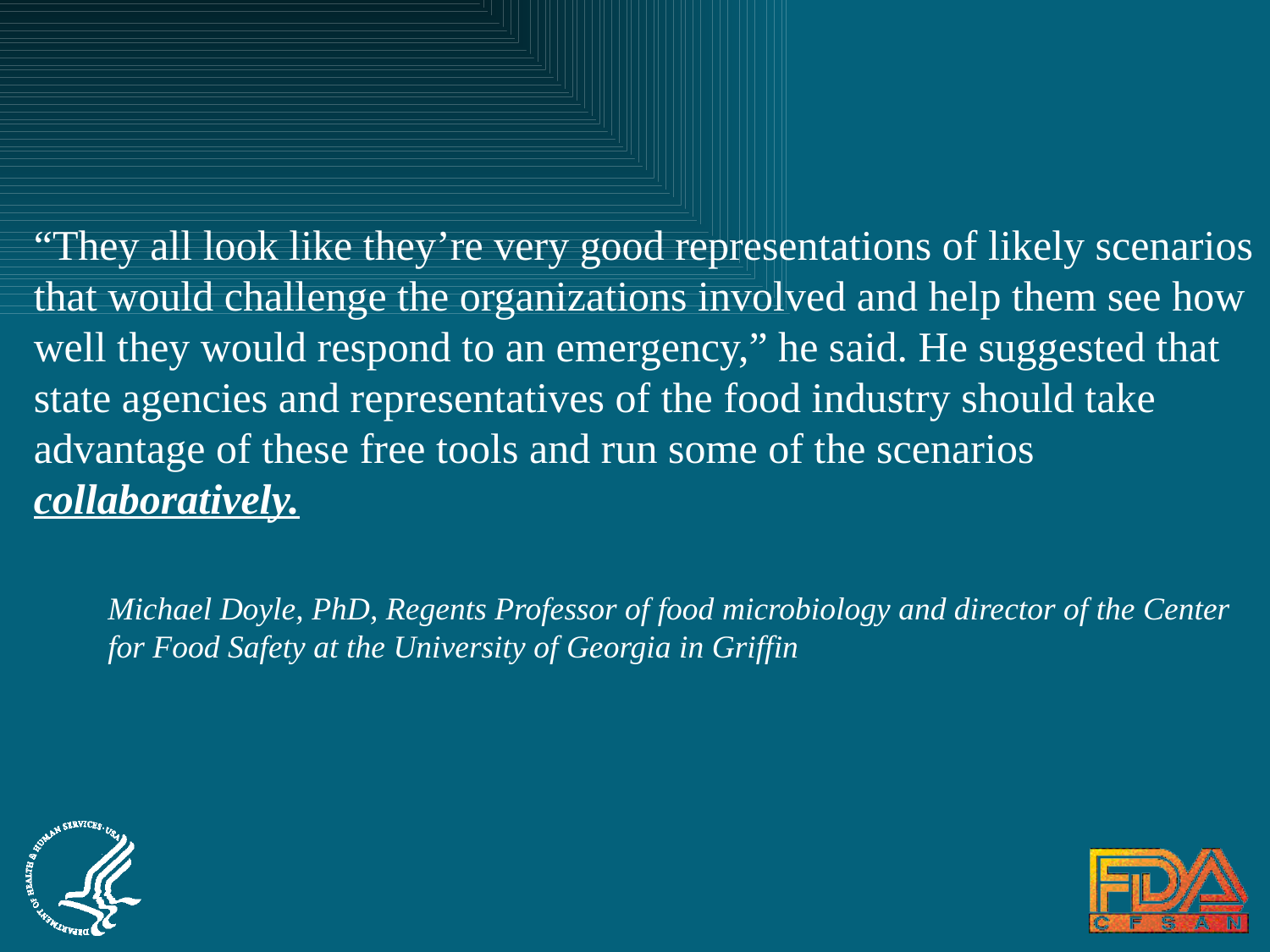

“They all look like they’re very good representations of likely scenarios that would challenge the organizations involved and help them see how well they would respond to an emergency,” he said. He suggested that state agencies and representatives of the food industry should take advantage of these free tools and run some of the scenarios collaboratively.
Michael Doyle, PhD, Regents Professor of food microbiology and director of the Center for Food Safety at the University of Georgia in Griffin